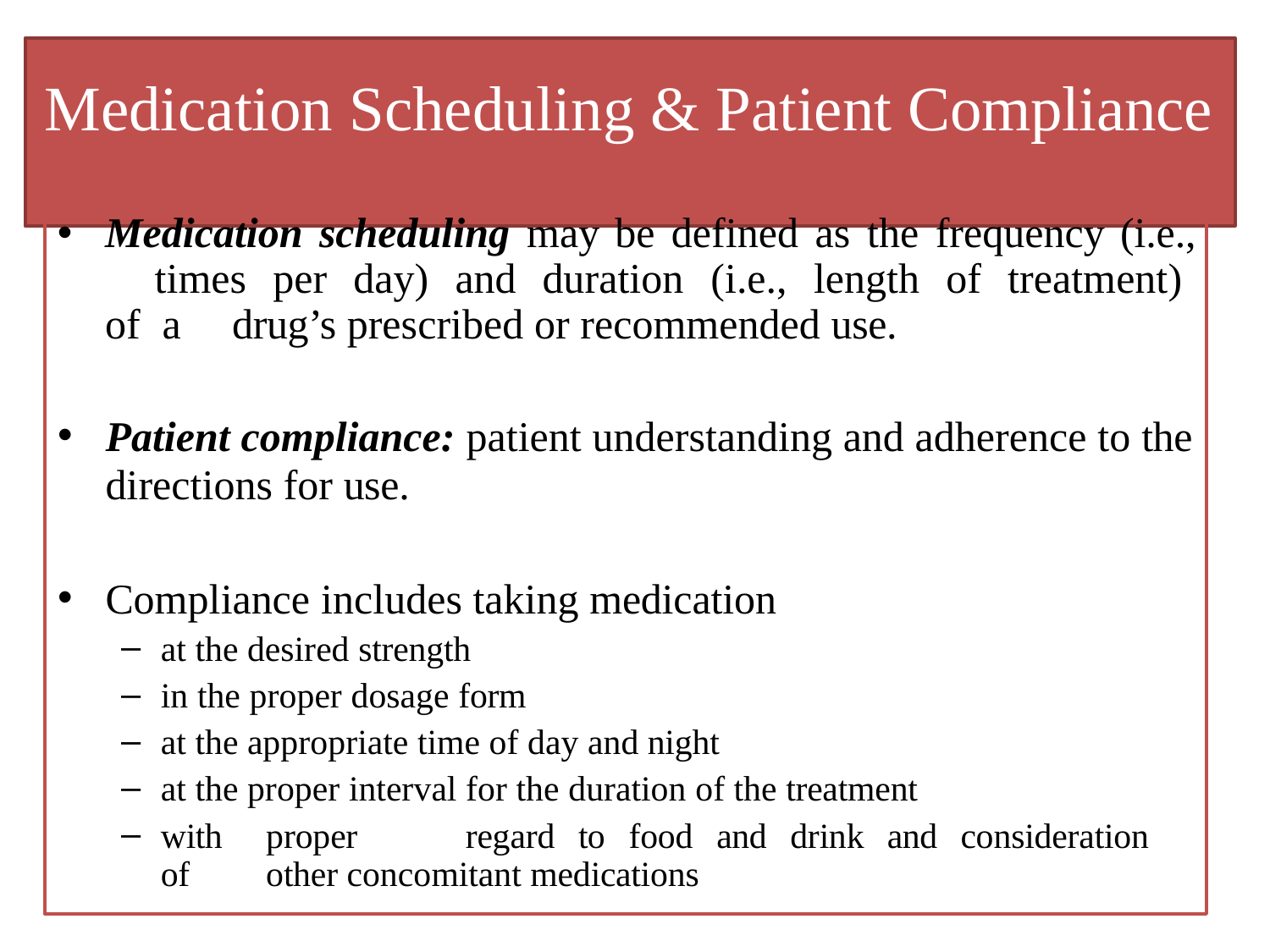

# Medication Scheduling & Patient Compliance
Medication scheduling may be defined as the frequency (i.e., 	times  per  day)  and  duration  (i.e.,  length  of  treatment)  of  a 	drug’s prescribed or recommended use.

Patient compliance: patient understanding and adherence to the
directions for use.

Compliance includes taking medication
at the desired strength
in the proper dosage form
at the appropriate time of day and night
at the proper interval for the duration of the treatment
with	proper	regard	to	food	and	drink	and	consideration	of	other concomitant medications